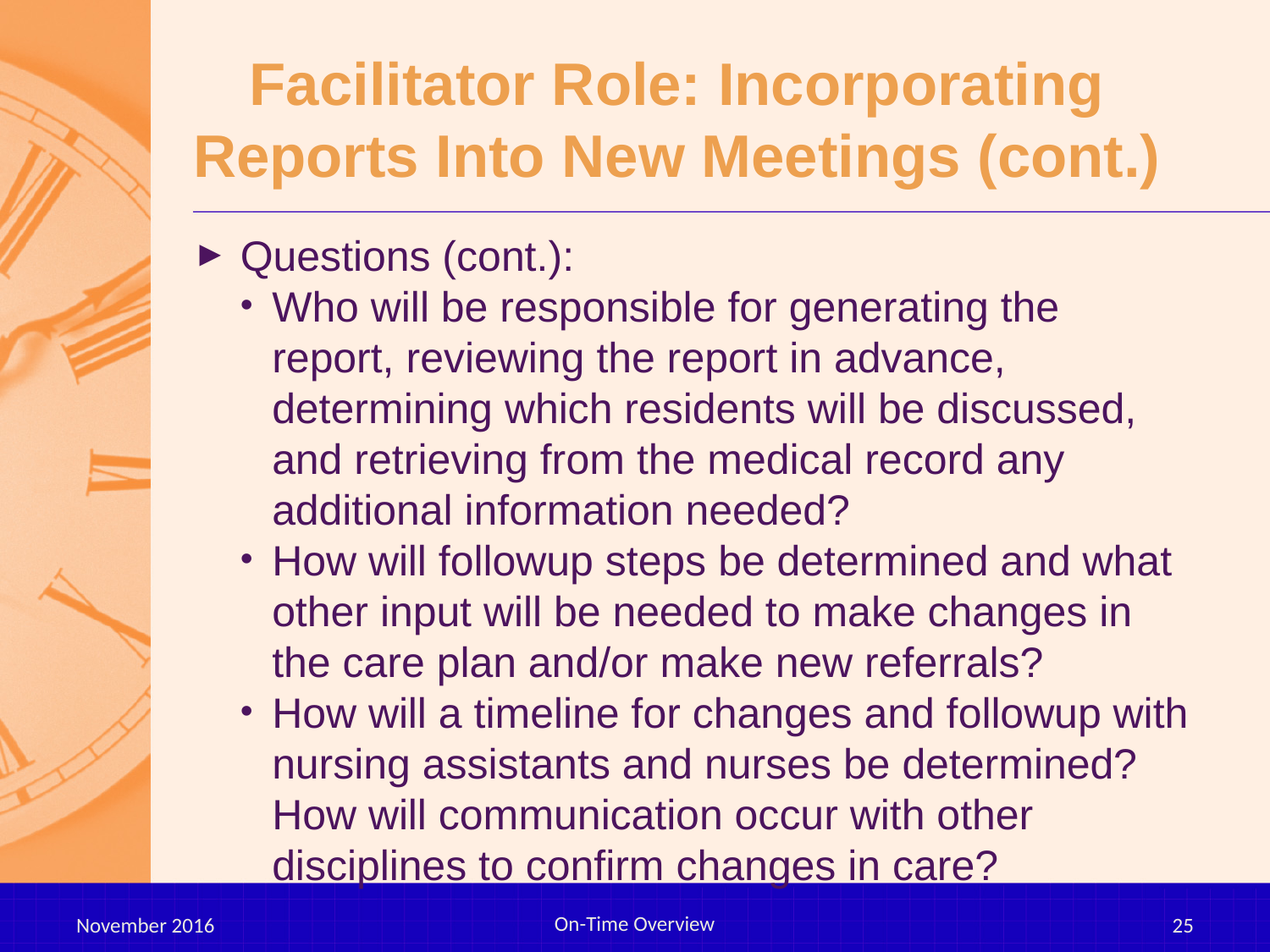

# Facilitator Role: Incorporating Reports Into New Meetings (cont.)
Questions (cont.):
Who will be responsible for generating the report, reviewing the report in advance, determining which residents will be discussed, and retrieving from the medical record any additional information needed?
How will followup steps be determined and what other input will be needed to make changes in the care plan and/or make new referrals?
How will a timeline for changes and followup with nursing assistants and nurses be determined? How will communication occur with other disciplines to confirm changes in care?

On-Time Overview
November 2016
25